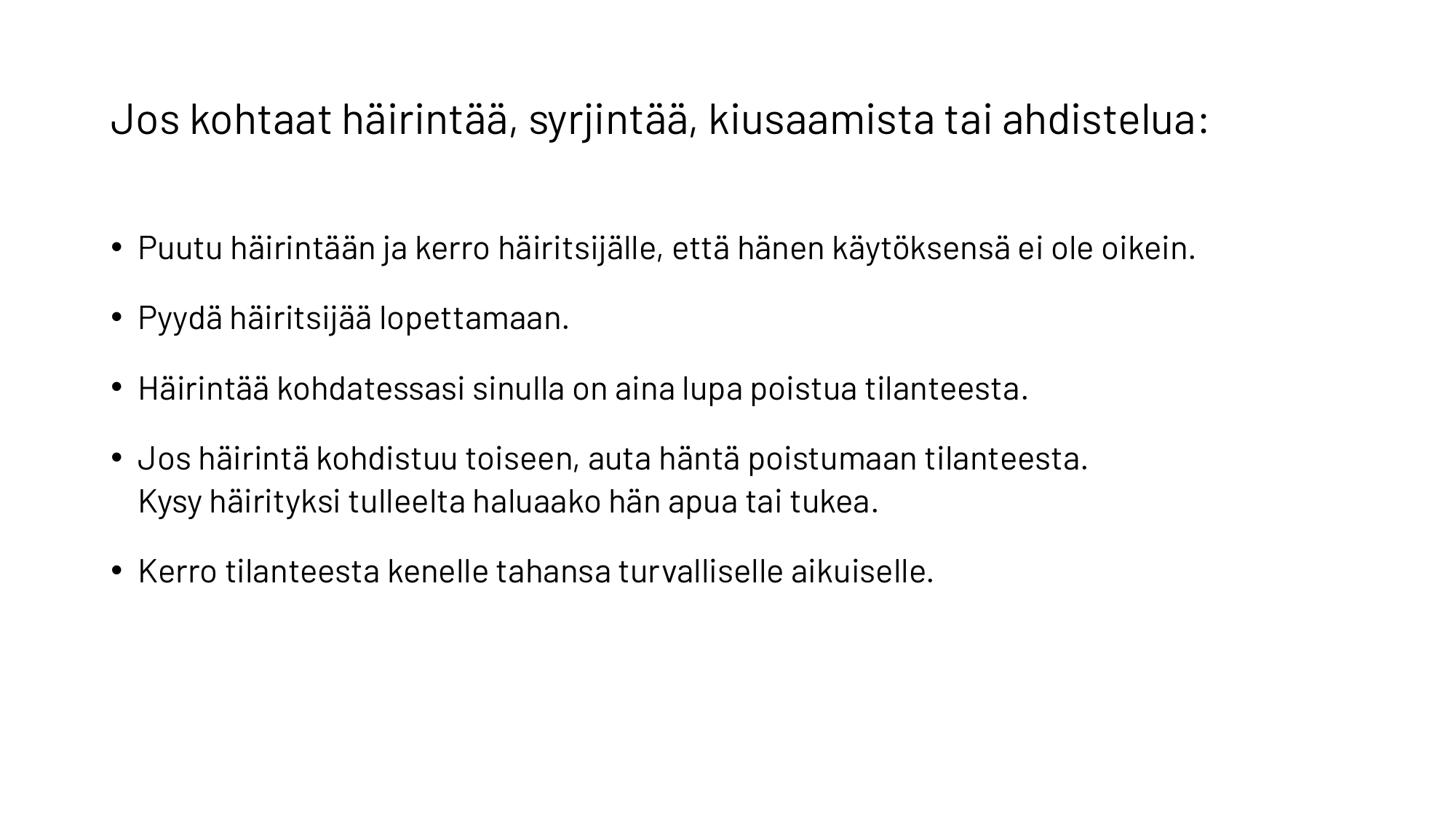

# Jos kohtaat häirintää, syrjintää, kiusaamista tai ahdistelua:
Puutu häirintään ja kerro häiritsijälle, että hänen käytöksensä ei ole oikein.
Pyydä häiritsijää lopettamaan.
Häirintää kohdatessasi sinulla on aina lupa poistua tilanteesta.
Jos häirintä kohdistuu toiseen, auta häntä poistumaan tilanteesta. 
Kysy häirityksi tulleelta haluaako hän apua tai tukea.
Kerro tilanteesta kenelle tahansa turvalliselle aikuiselle.